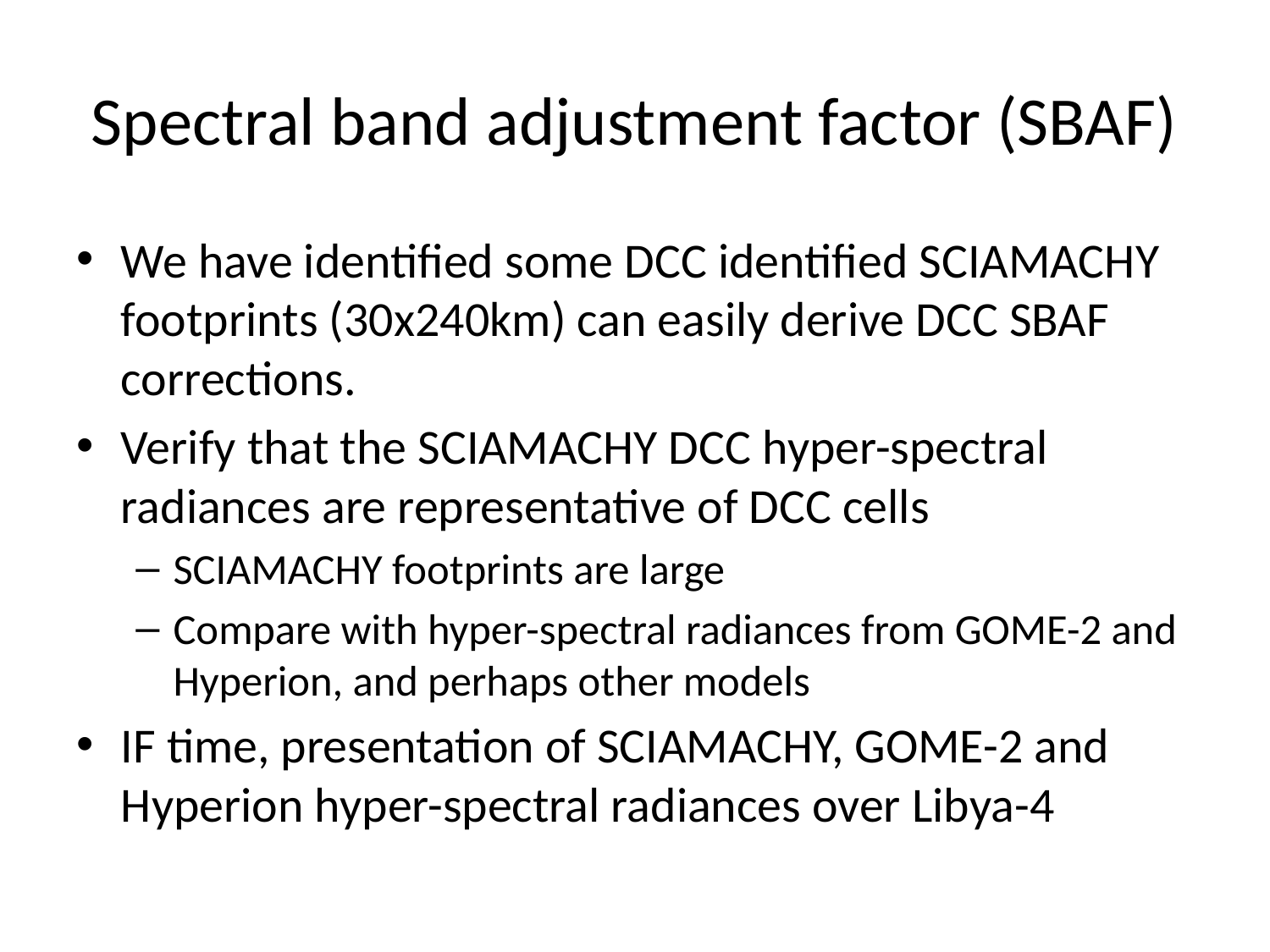

# Spectral band adjustment factor (SBAF)
We have identified some DCC identified SCIAMACHY footprints (30x240km) can easily derive DCC SBAF corrections.
Verify that the SCIAMACHY DCC hyper-spectral radiances are representative of DCC cells
SCIAMACHY footprints are large
Compare with hyper-spectral radiances from GOME-2 and Hyperion, and perhaps other models
IF time, presentation of SCIAMACHY, GOME-2 and Hyperion hyper-spectral radiances over Libya-4